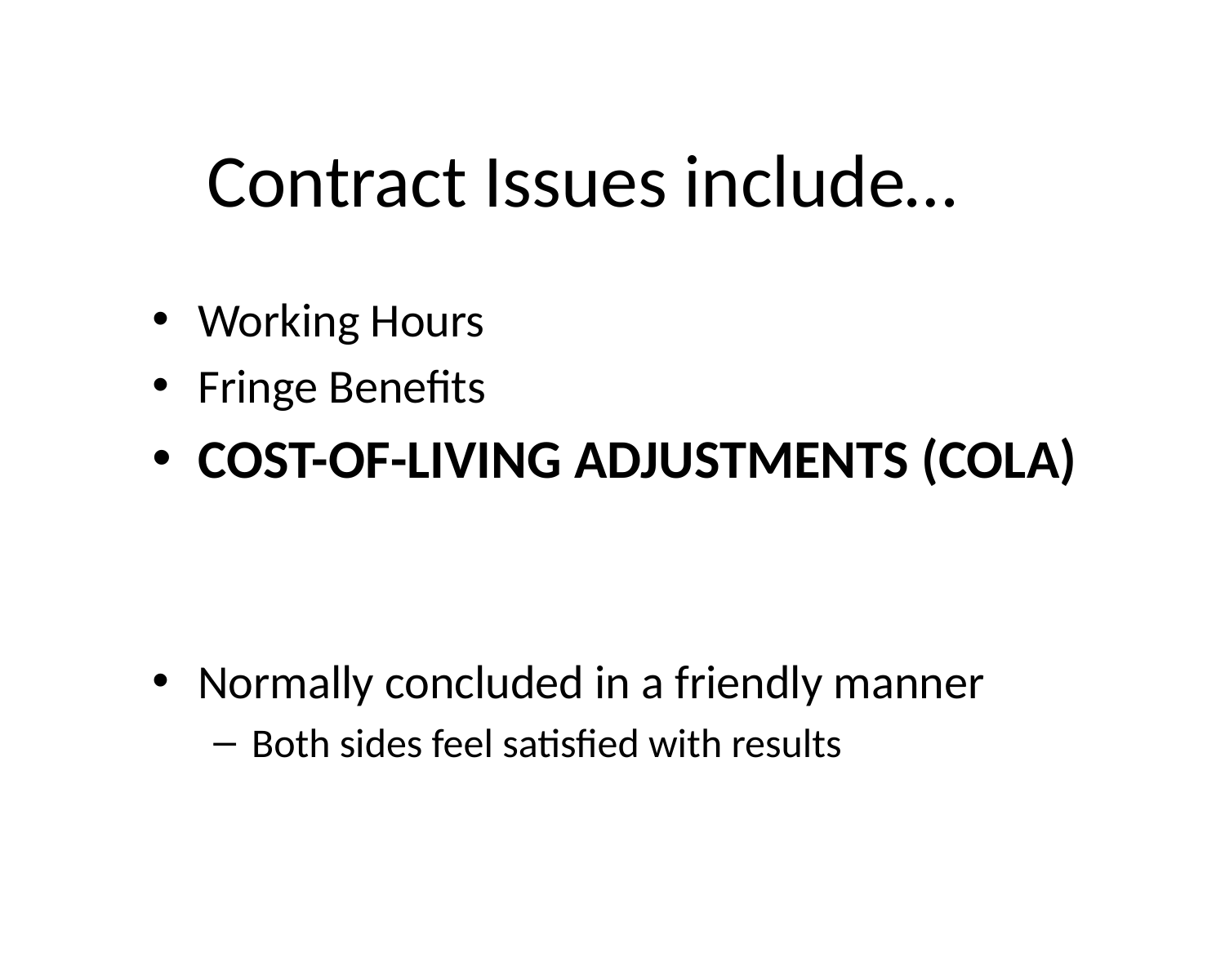

# Contract Issues include…
Working Hours
Fringe Benefits
COST-OF-LIVING ADJUSTMENTS (COLA)

Normally concluded in a friendly manner
Both sides feel satisfied with results